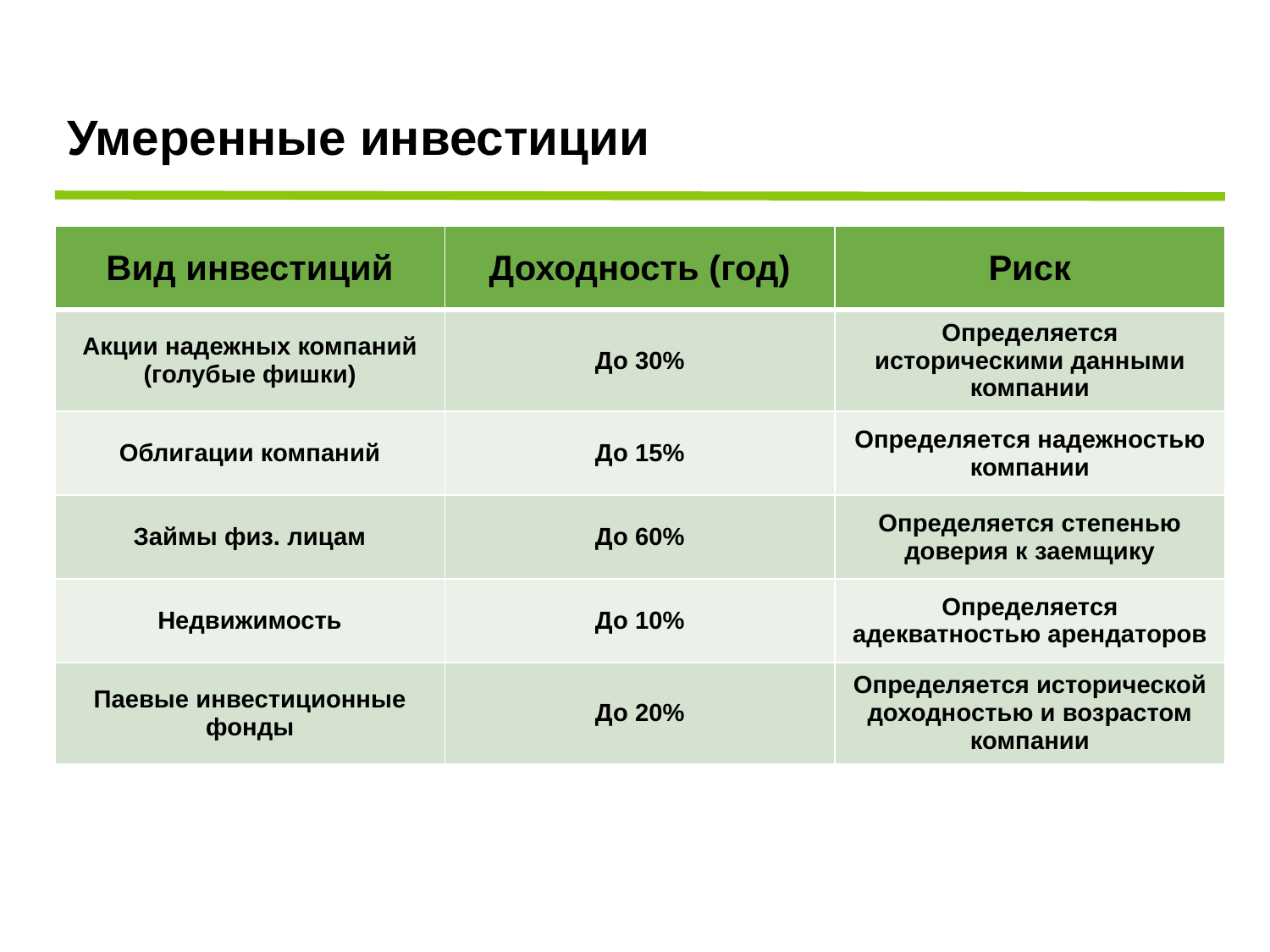

Умеренные инвестиции
| Вид инвестиций | Доходность (год) | Риск |
| --- | --- | --- |
| Акции надежных компаний (голубые фишки) | До 30% | Определяется историческими данными компании |
| Облигации компаний | До 15% | Определяется надежностью компании |
| Займы физ. лицам | До 60% | Определяется степенью доверия к заемщику |
| Недвижимость | До 10% | Определяется адекватностью арендаторов |
| Паевые инвестиционные фонды | До 20% | Определяется исторической доходностью и возрастом компании |